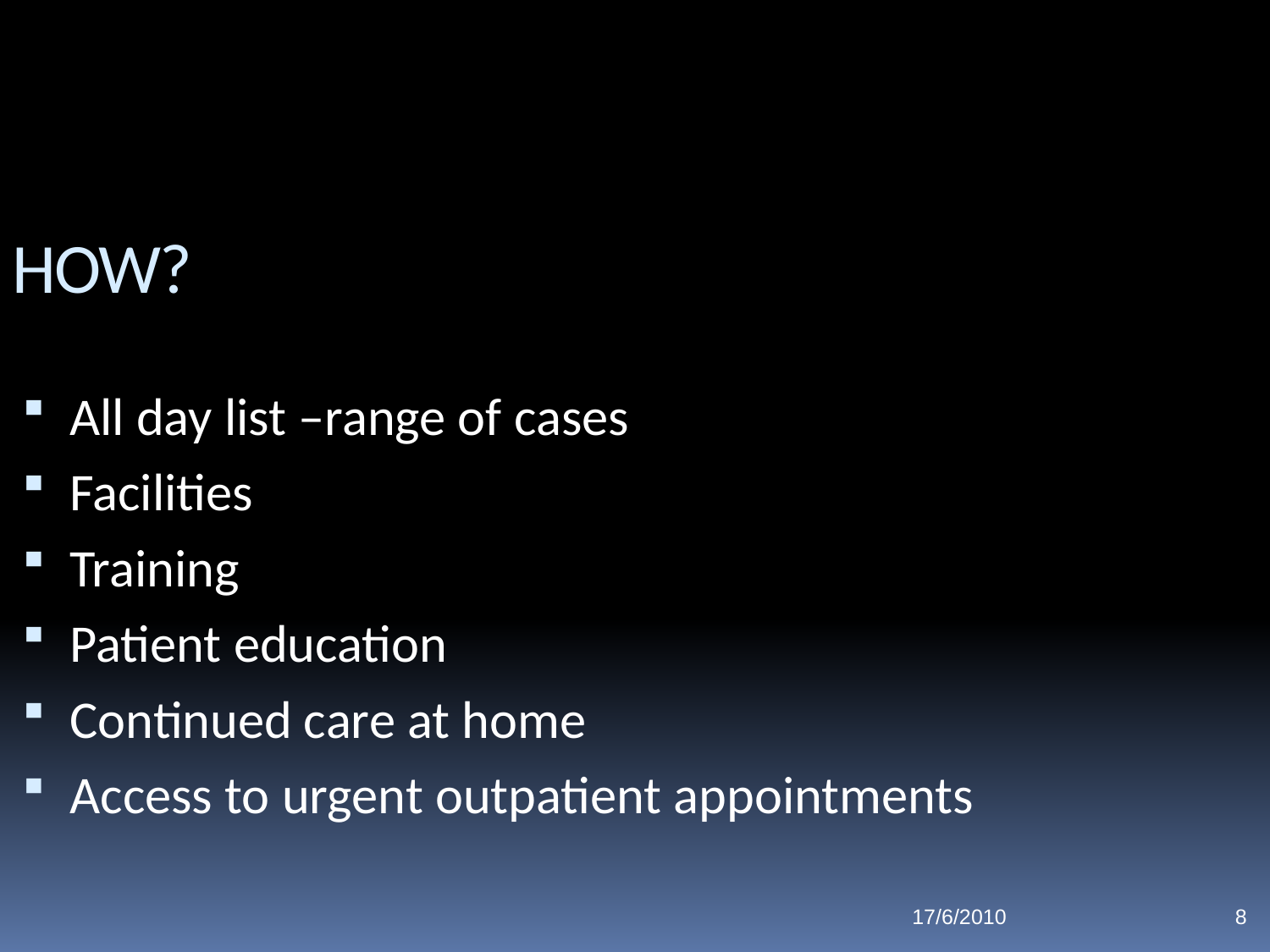

HOW?
All day list –range of cases
Facilities
Training
Patient education
Continued care at home
Access to urgent outpatient appointments
17/6/2010
8